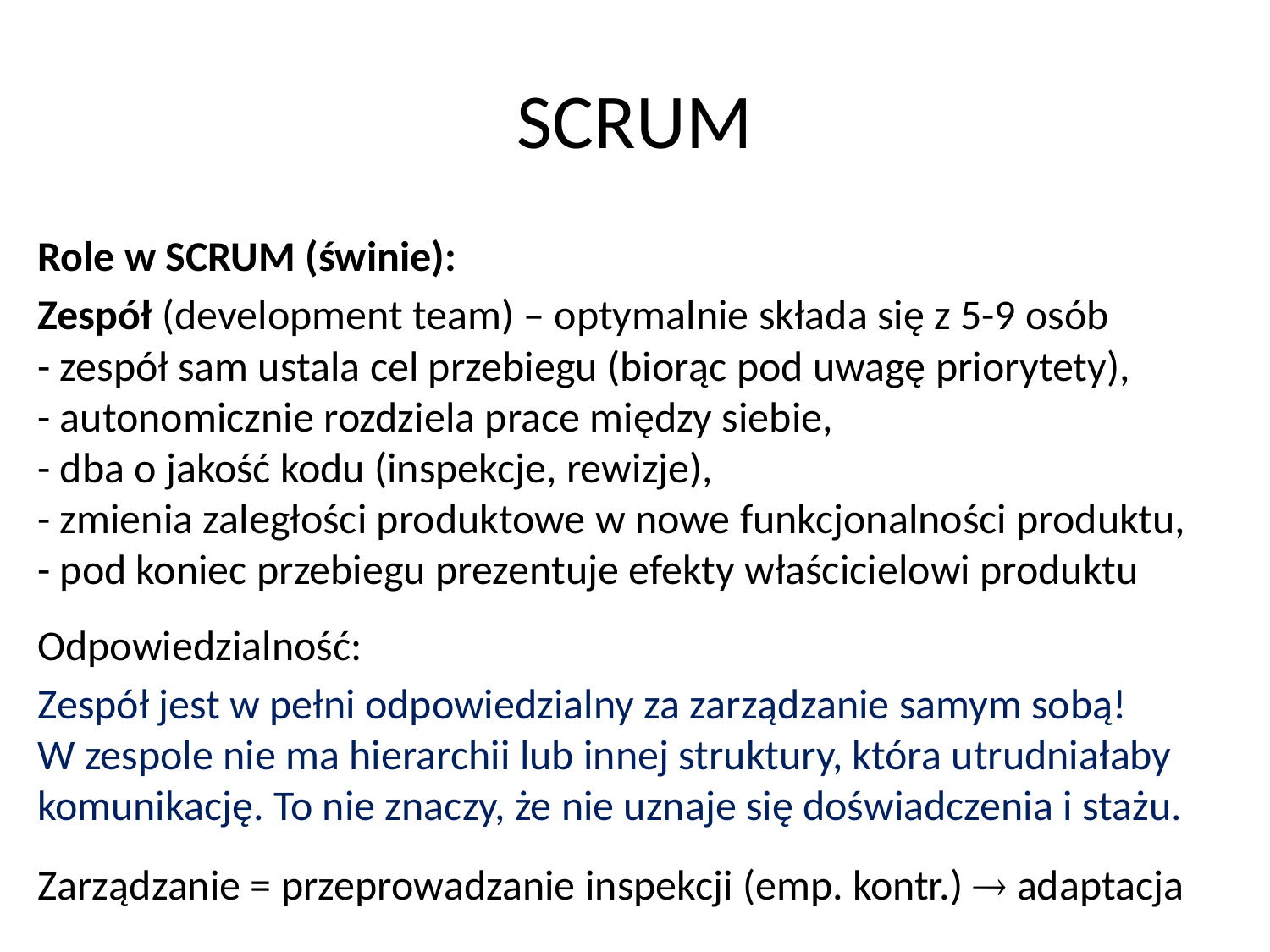

# SCRUM
Role w SCRUM (świnie):
Zespół (development team) – optymalnie składa się z 5-9 osób
- zespół sam ustala cel przebiegu (biorąc pod uwagę priorytety),
- autonomicznie rozdziela prace między siebie,
- dba o jakość kodu (inspekcje, rewizje),
- zmienia zaległości produktowe w nowe funkcjonalności produktu,
- pod koniec przebiegu prezentuje efekty właścicielowi produktu
Odpowiedzialność:
Zespół jest w pełni odpowiedzialny za zarządzanie samym sobą!
W zespole nie ma hierarchii lub innej struktury, która utrudniałaby komunikację. To nie znaczy, że nie uznaje się doświadczenia i stażu.

Zarządzanie = przeprowadzanie inspekcji (emp. kontr.) → adaptacja